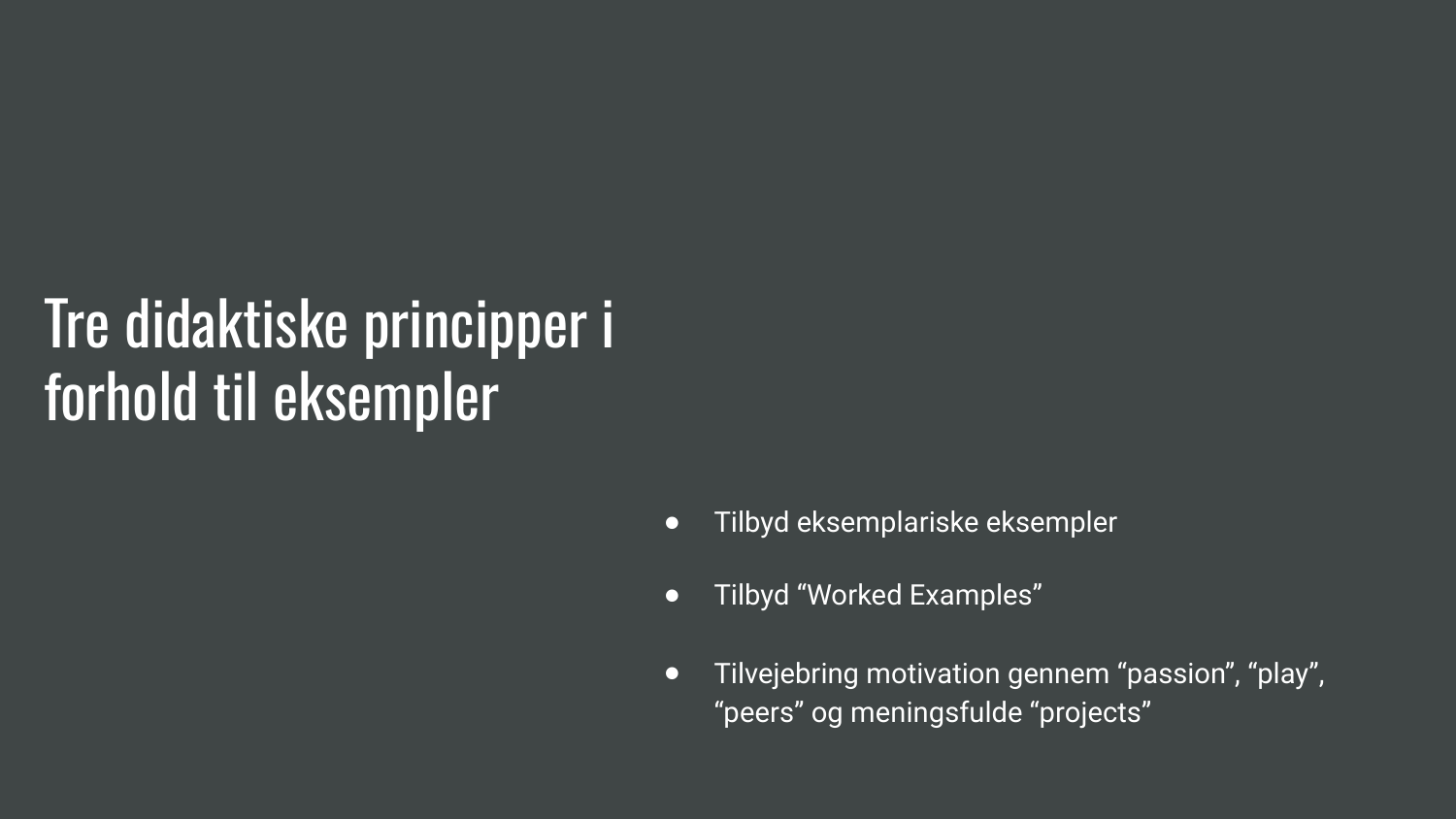

Tre didaktiske principper i forhold til eksempler
Tilbyd eksemplariske eksempler
Tilbyd “Worked Examples”
Tilvejebring motivation gennem “passion”, “play”, “peers” og meningsfulde “projects”